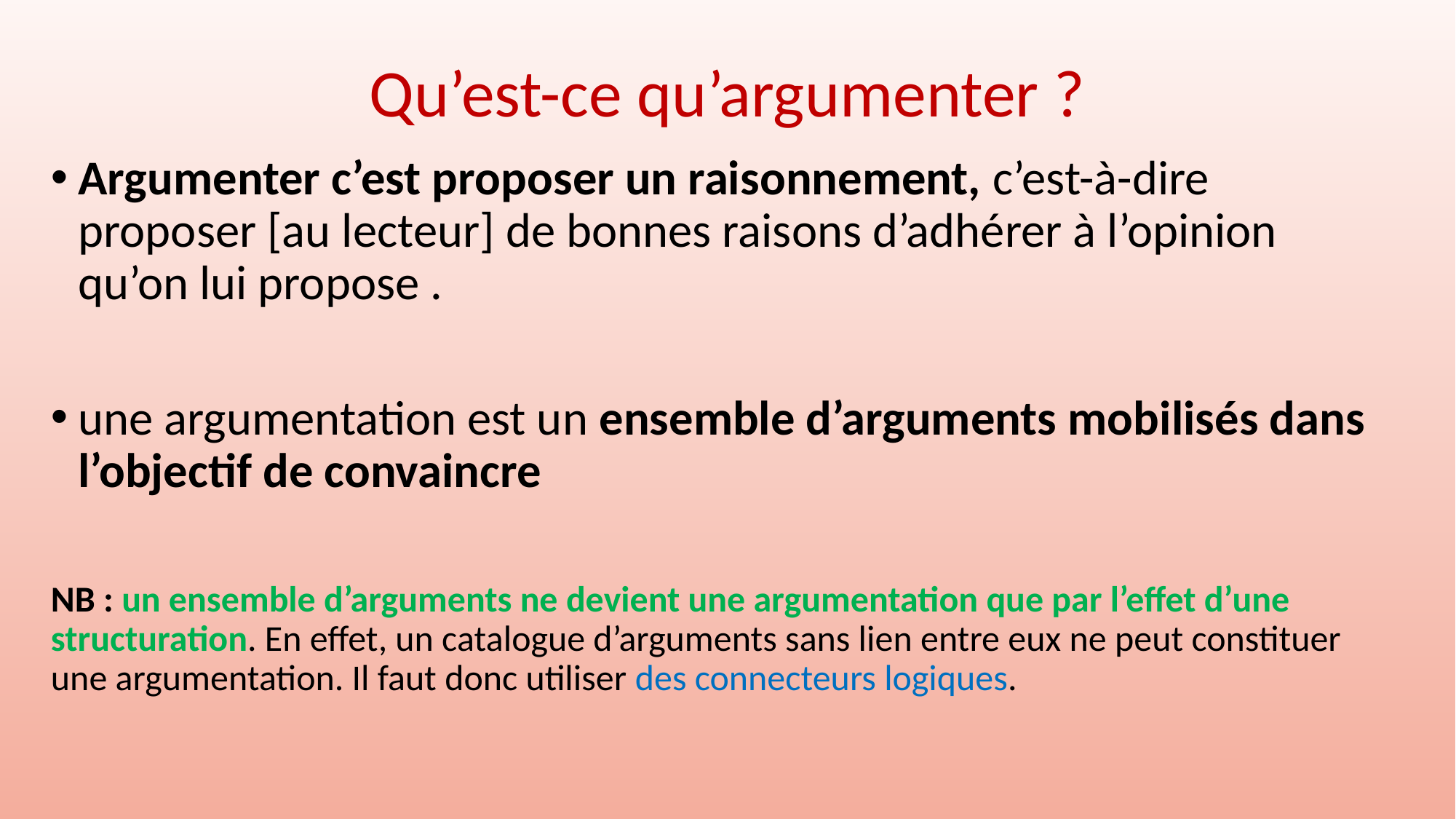

# Qu’est-ce qu’argumenter ?
Argumenter c’est proposer un raisonnement, c’est-à-dire proposer [au lecteur] de bonnes raisons d’adhérer à l’opinion qu’on lui propose .

une argumentation est un ensemble d’arguments mobilisés dans l’objectif de convaincre

NB : un ensemble d’arguments ne devient une argumentation que par l’effet d’une structuration. En effet, un catalogue d’arguments sans lien entre eux ne peut constituer une argumentation. Il faut donc utiliser des connecteurs logiques.